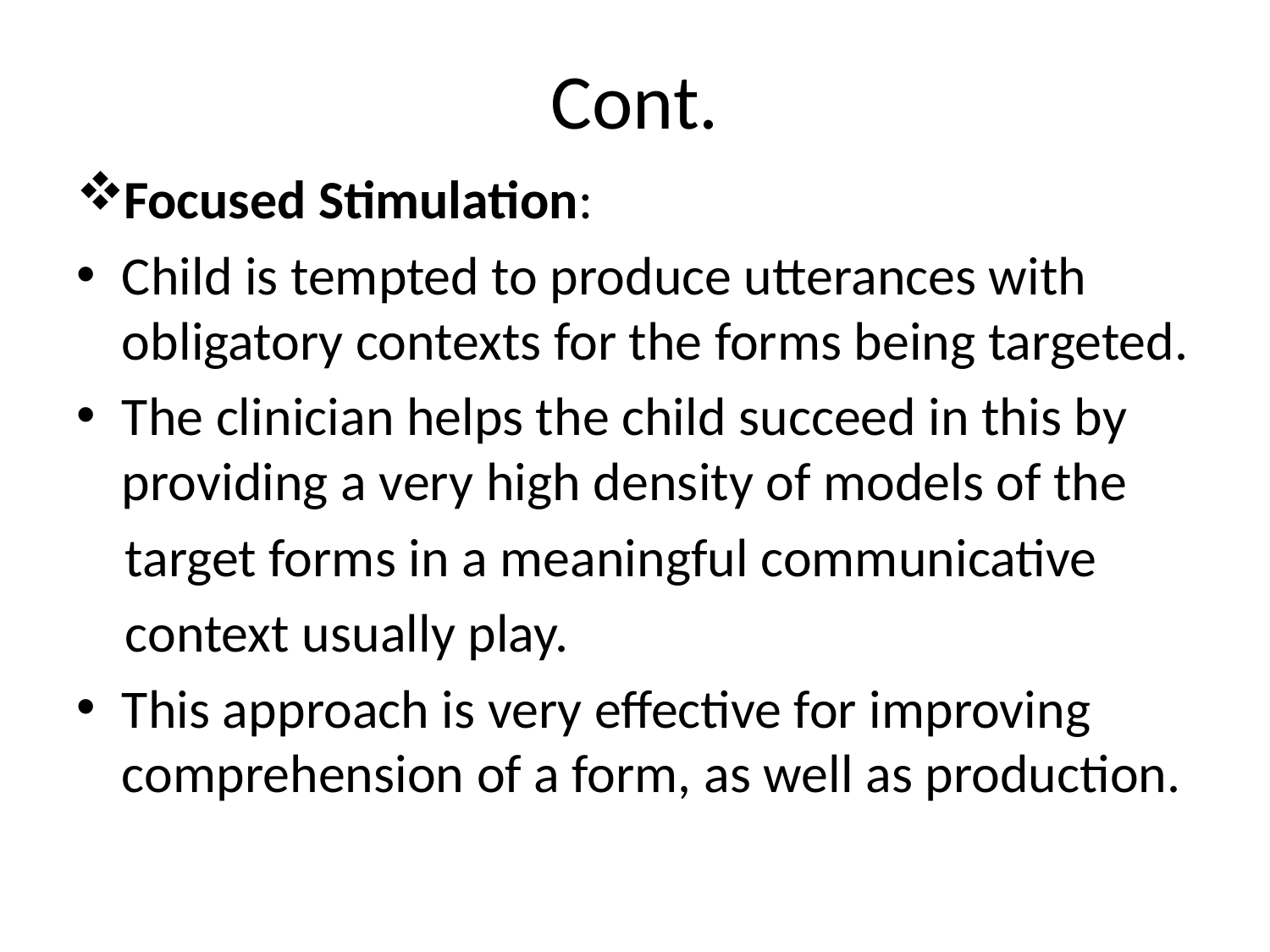

# Cont.
Focused Stimulation:
Child is tempted to produce utterances with obligatory contexts for the forms being targeted.
The clinician helps the child succeed in this by providing a very high density of models of the
    target forms in a meaningful communicative
    context usually play.
This approach is very effective for improving comprehension of a form, as well as production.